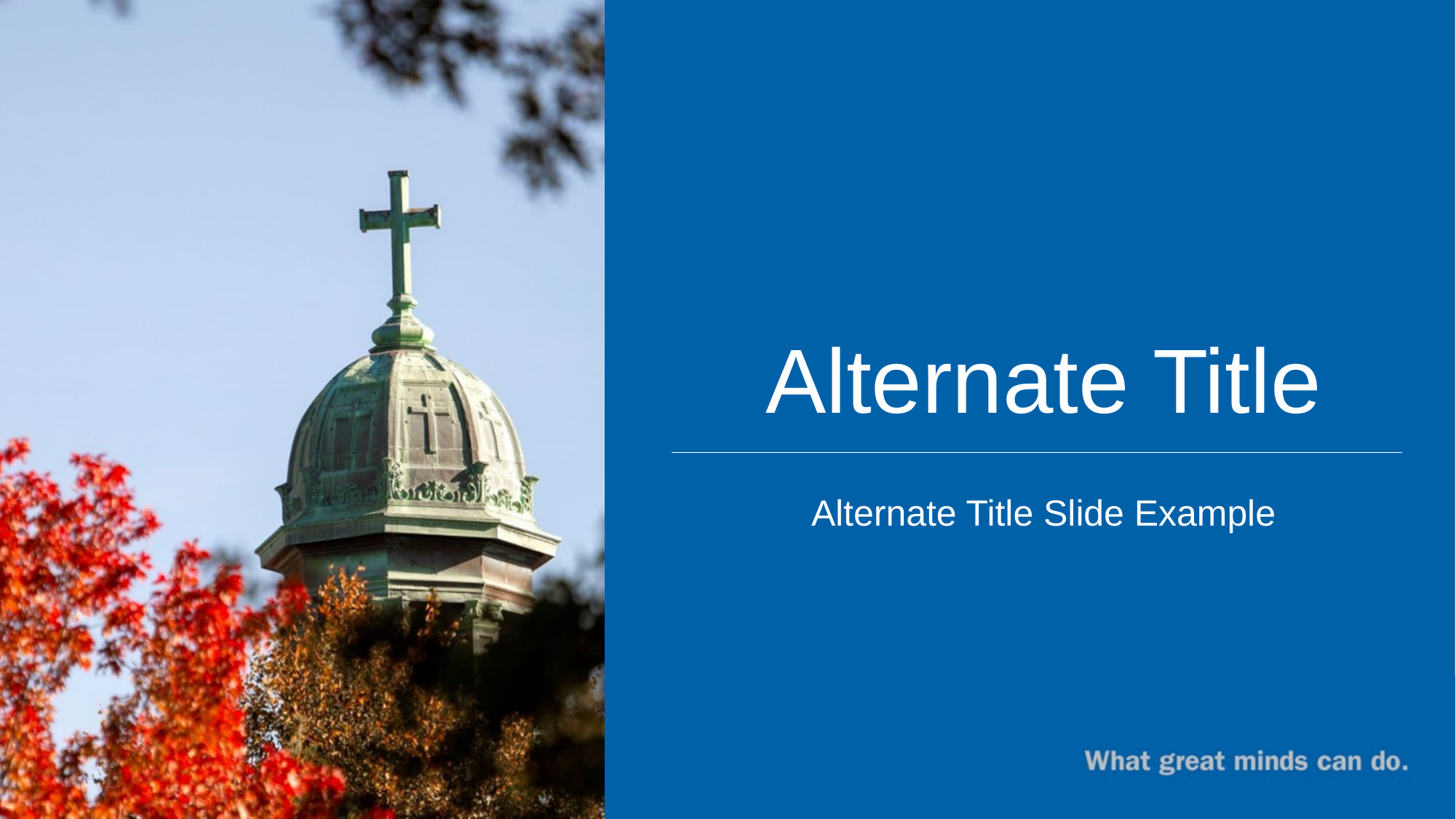

# Alternate Title
Alternate Title Slide Example